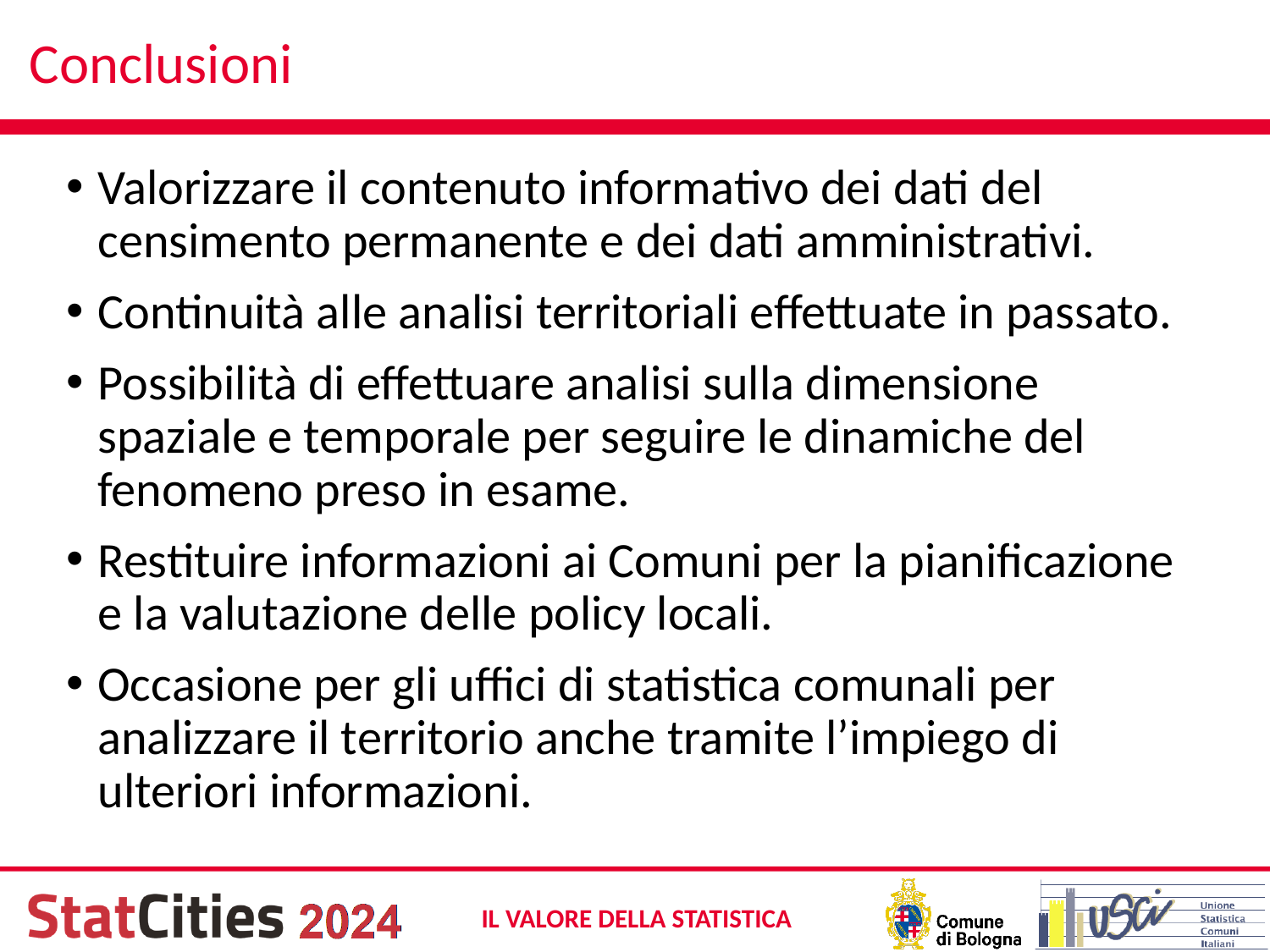

# Conclusioni
Valorizzare il contenuto informativo dei dati del censimento permanente e dei dati amministrativi.
Continuità alle analisi territoriali effettuate in passato.
Possibilità di effettuare analisi sulla dimensione spaziale e temporale per seguire le dinamiche del fenomeno preso in esame.
Restituire informazioni ai Comuni per la pianificazione e la valutazione delle policy locali.
Occasione per gli uffici di statistica comunali per analizzare il territorio anche tramite l’impiego di ulteriori informazioni.